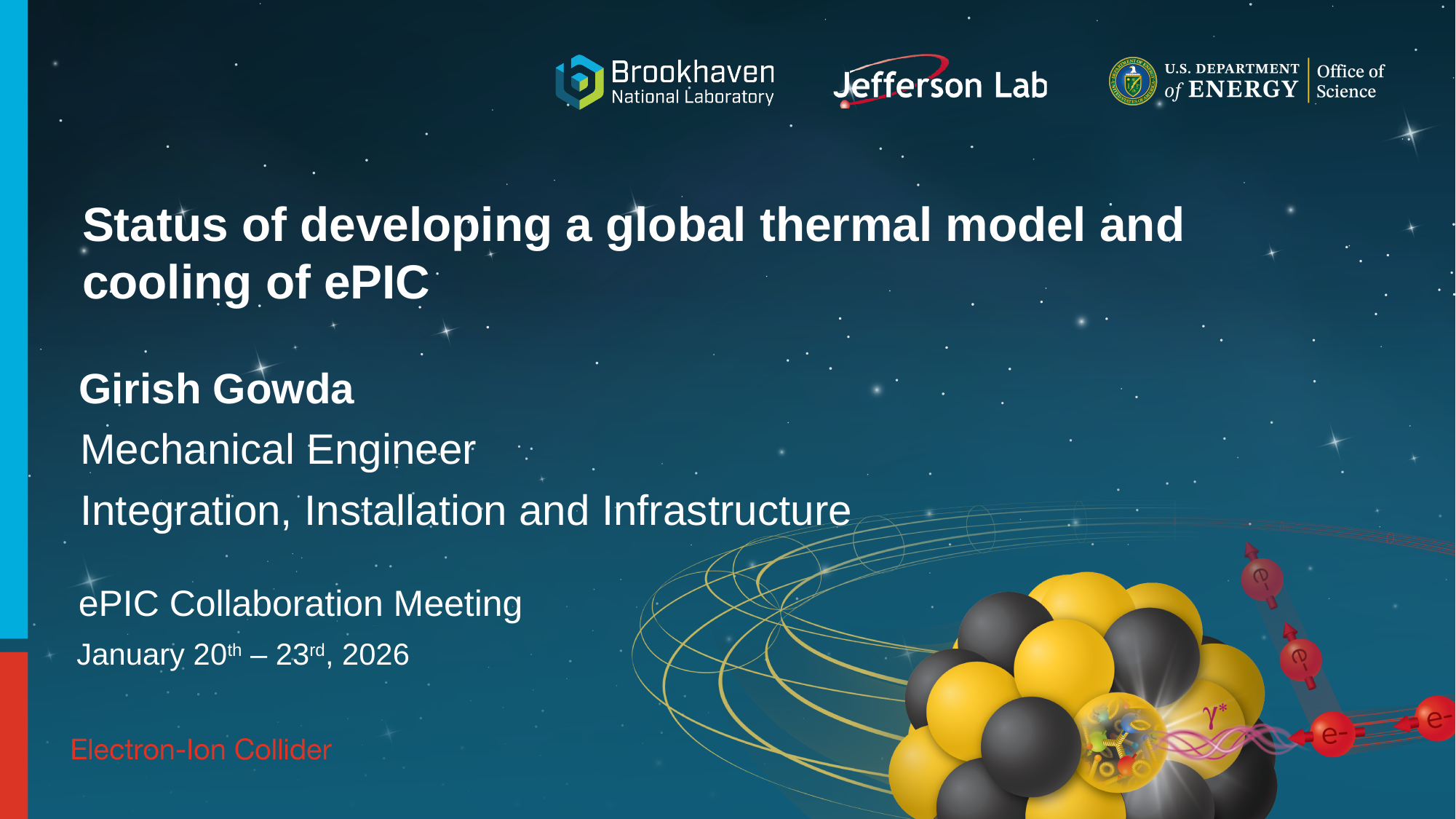

# Status of developing a global thermal model and cooling of ePIC
Girish Gowda
 Mechanical Engineer
 Integration, Installation and Infrastructure

 ePIC Collaboration Meeting
 January 20th – 23rd, 2026